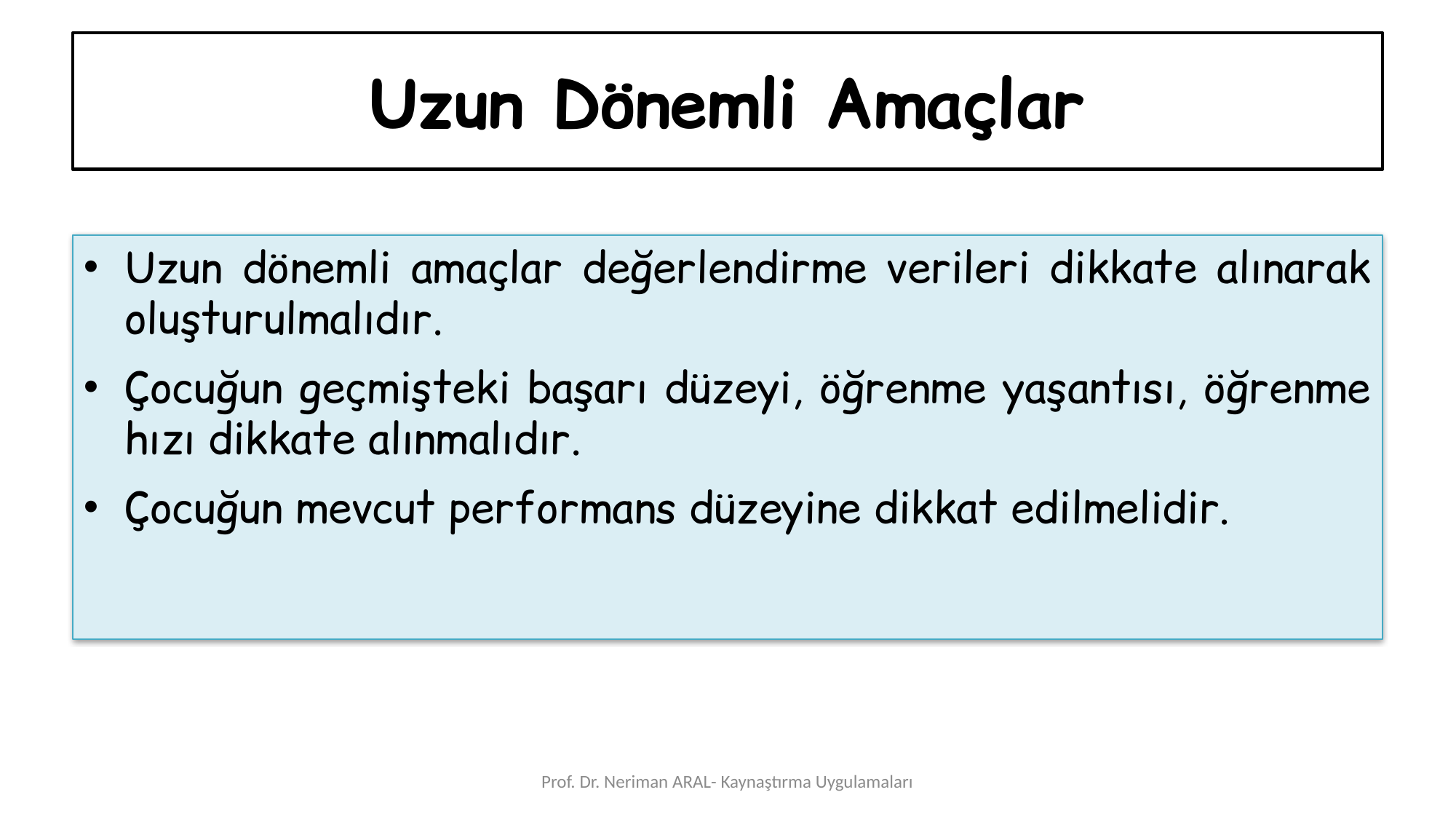

# Uzun Dönemli Amaçlar
Uzun dönemli amaçlar değerlendirme verileri dikkate alınarak oluşturulmalıdır.
Çocuğun geçmişteki başarı düzeyi, öğrenme yaşantısı, öğrenme hızı dikkate alınmalıdır.
Çocuğun mevcut performans düzeyine dikkat edilmelidir.

Prof. Dr. Neriman ARAL- Kaynaştırma Uygulamaları